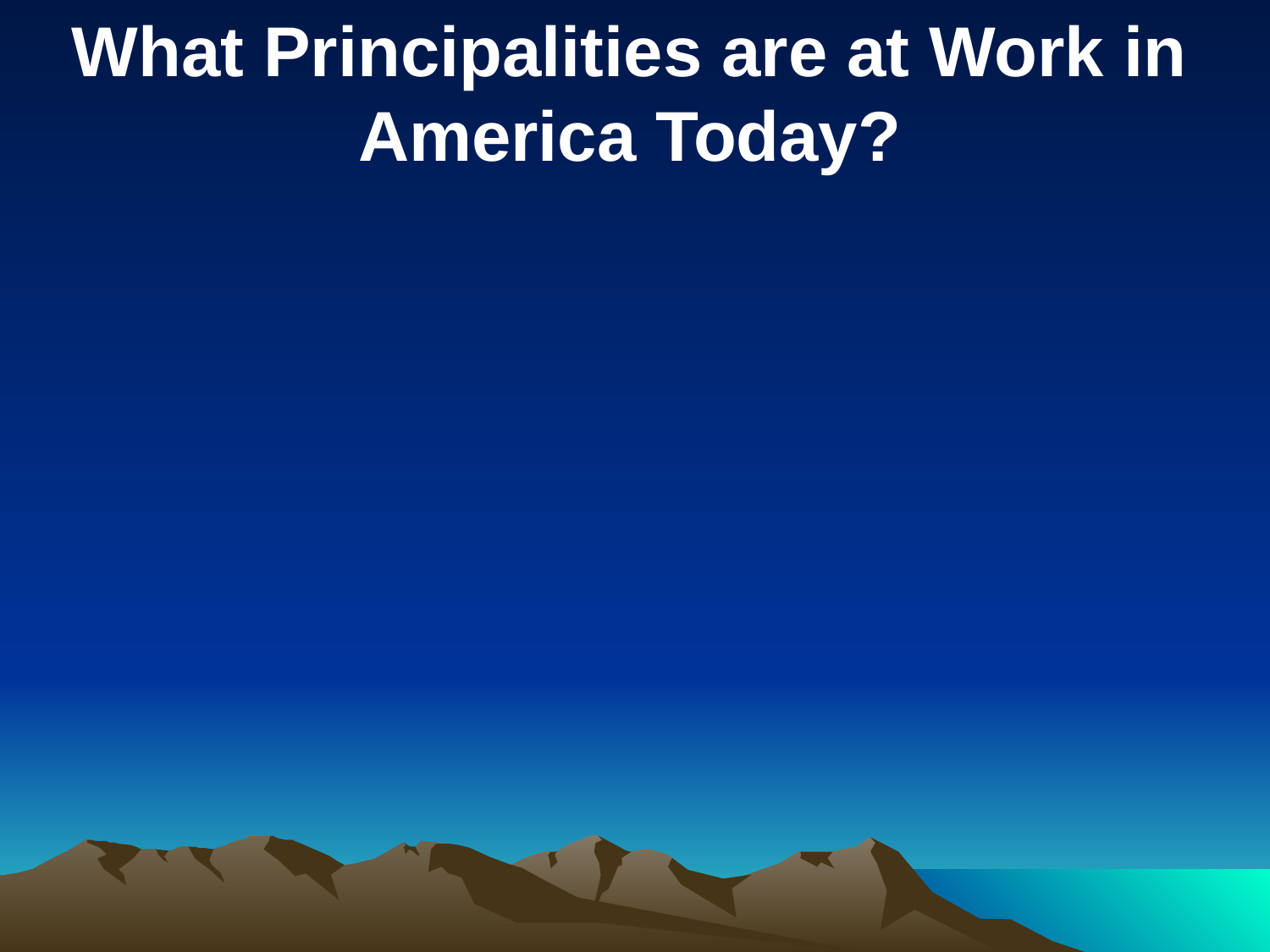

What Principalities are at Work in America Today?